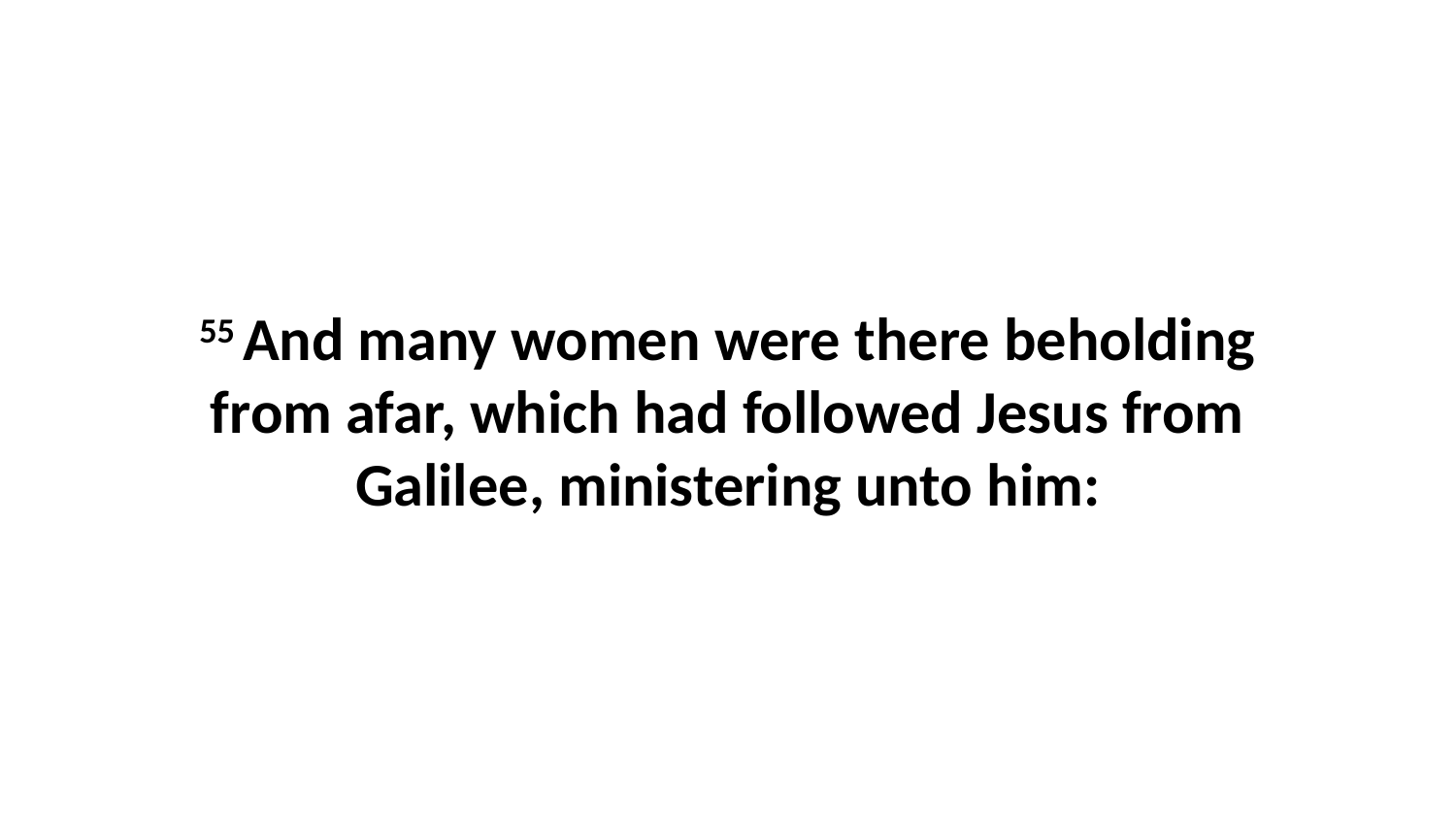

55 And many women were there beholding from afar, which had followed Jesus from Galilee, ministering unto him: